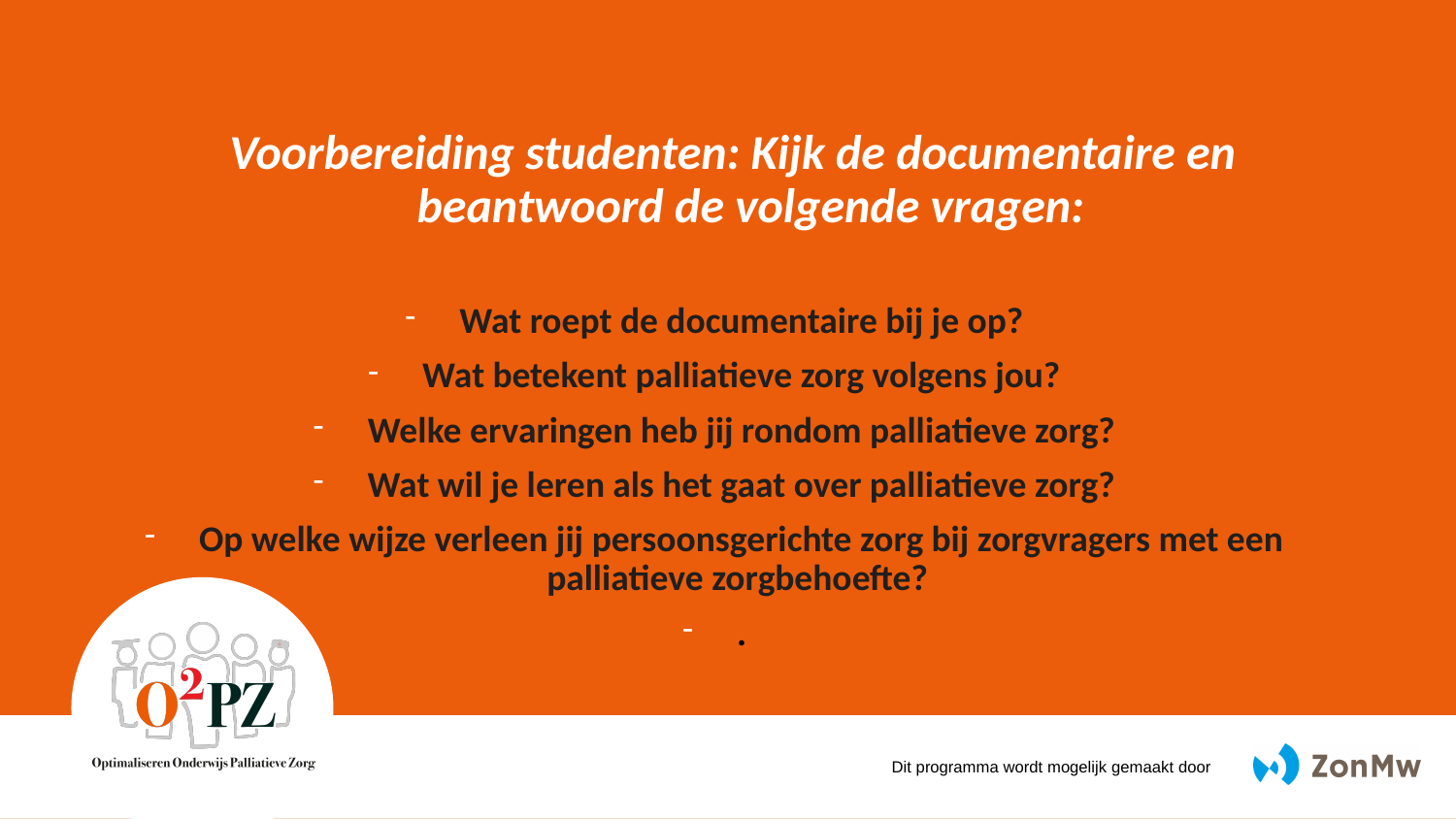

Voorbereiding studenten: Kijk de documentaire en beantwoord de volgende vragen:

Wat roept de documentaire bij je op?
Wat betekent palliatieve zorg volgens jou?
Welke ervaringen heb jij rondom palliatieve zorg?
Wat wil je leren als het gaat over palliatieve zorg?
Op welke wijze verleen jij persoonsgerichte zorg bij zorgvragers met een palliatieve zorgbehoefte?
.